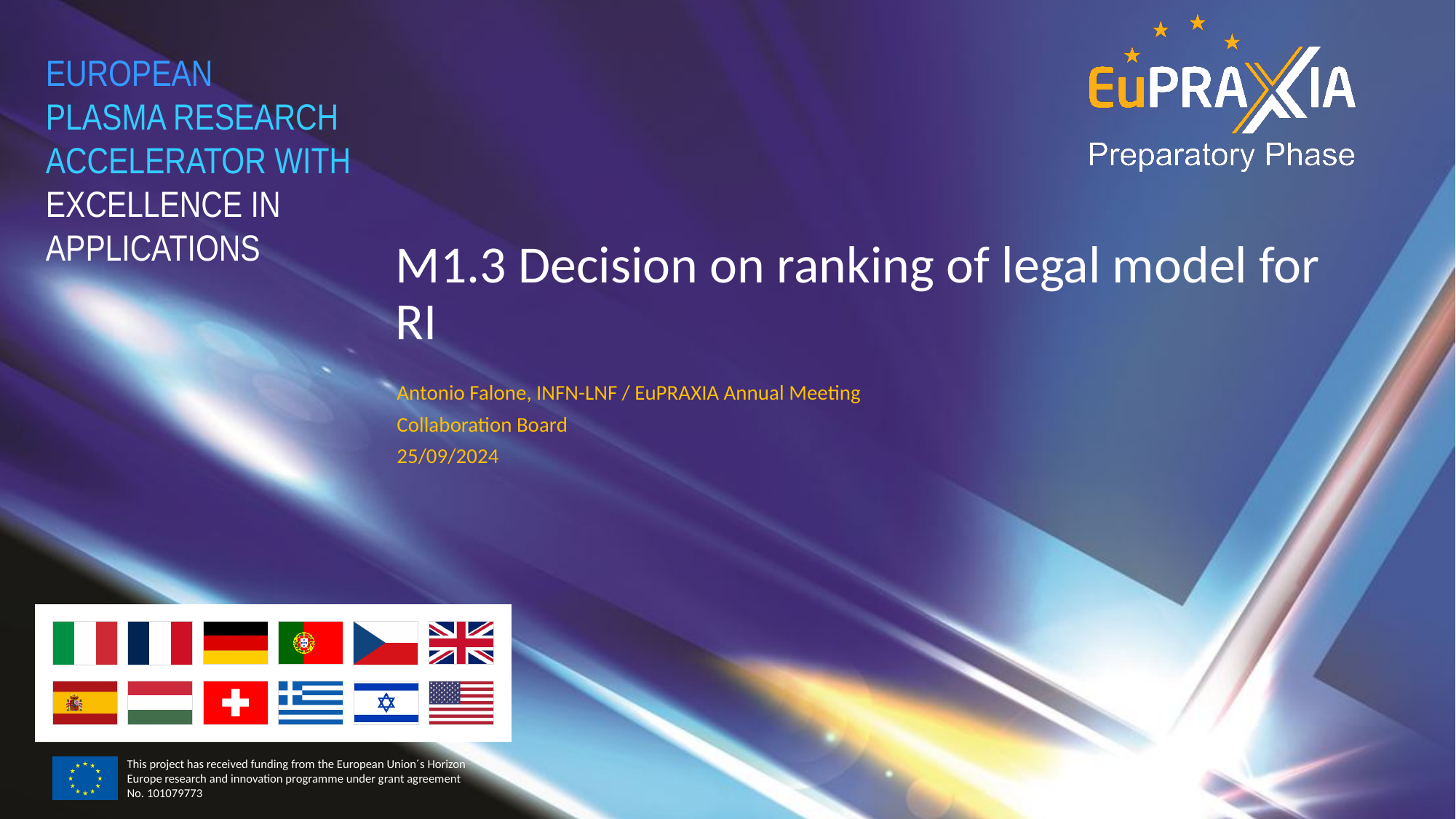

# M1.3 Decision on ranking of legal model for RI
Antonio Falone, INFN-LNF / EuPRAXIA Annual Meeting
Collaboration Board
25/09/2024